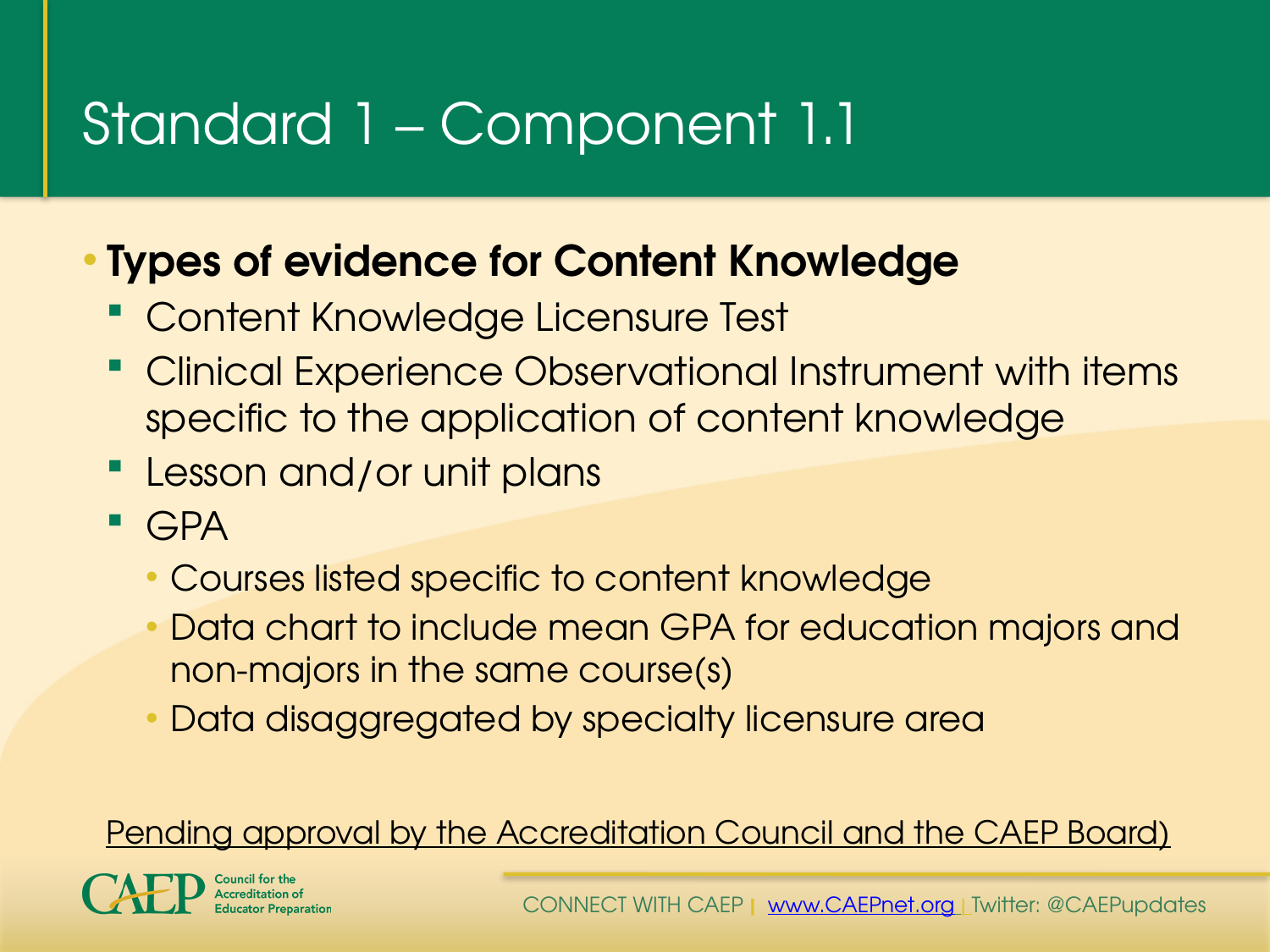

# Standard 1 – Component 1.1
Types of evidence for Content Knowledge
Content Knowledge Licensure Test
Clinical Experience Observational Instrument with items specific to the application of content knowledge
Lesson and/or unit plans
GPA
Courses listed specific to content knowledge
Data chart to include mean GPA for education majors and non-majors in the same course(s)
Data disaggregated by specialty licensure area

Pending approval by the Accreditation Council and the CAEP Board)